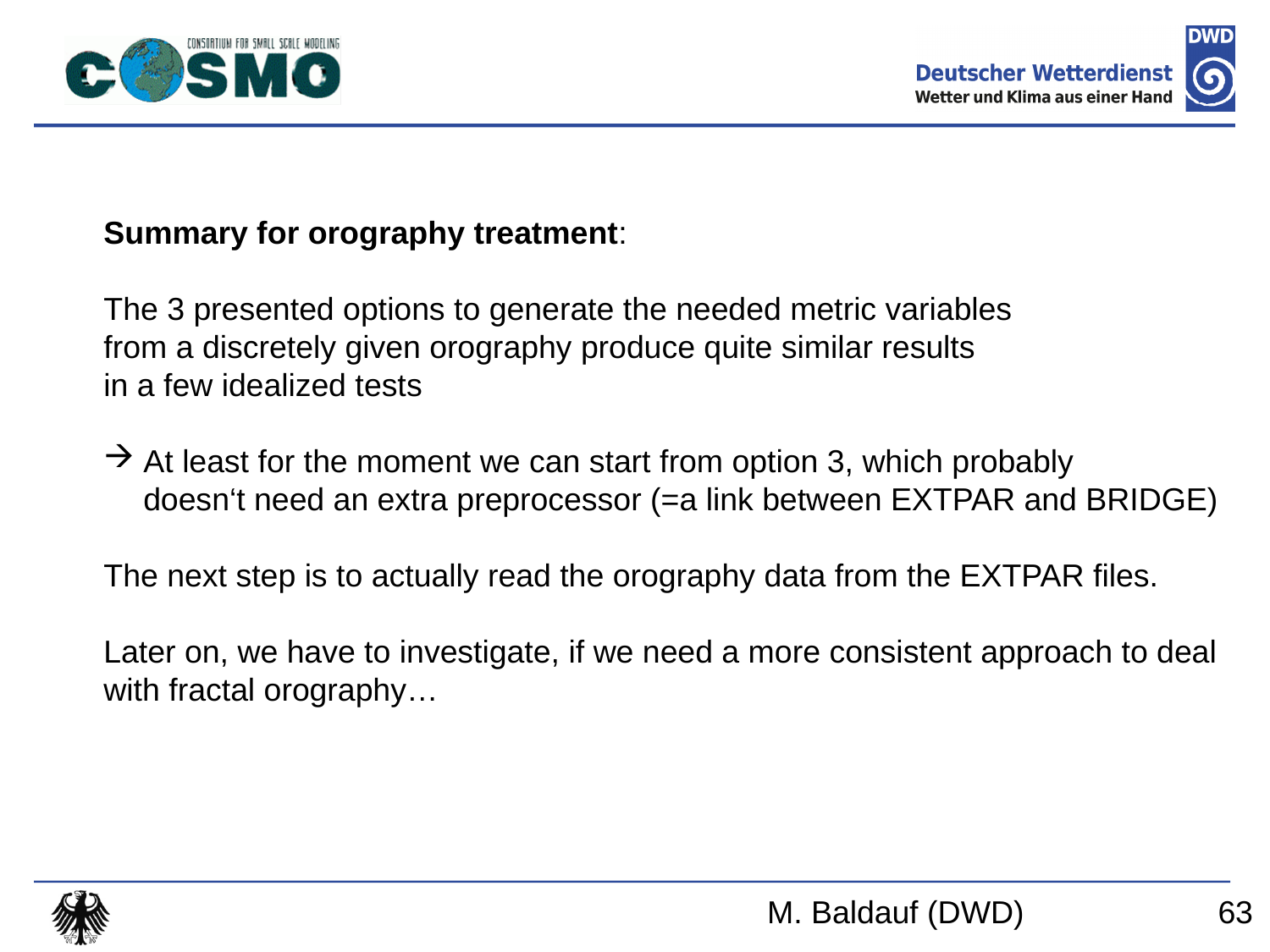

Summary for orography treatment:

The 3 presented options to generate the needed metric variables
from a discretely given orography produce quite similar results
in a few idealized tests

At least for the moment we can start from option 3, which probably
doesn‘t need an extra preprocessor (=a link between EXTPAR and BRIDGE)

The next step is to actually read the orography data from the EXTPAR files.

Later on, we have to investigate, if we need a more consistent approach to deal
with fractal orography…
M. Baldauf (DWD)
63